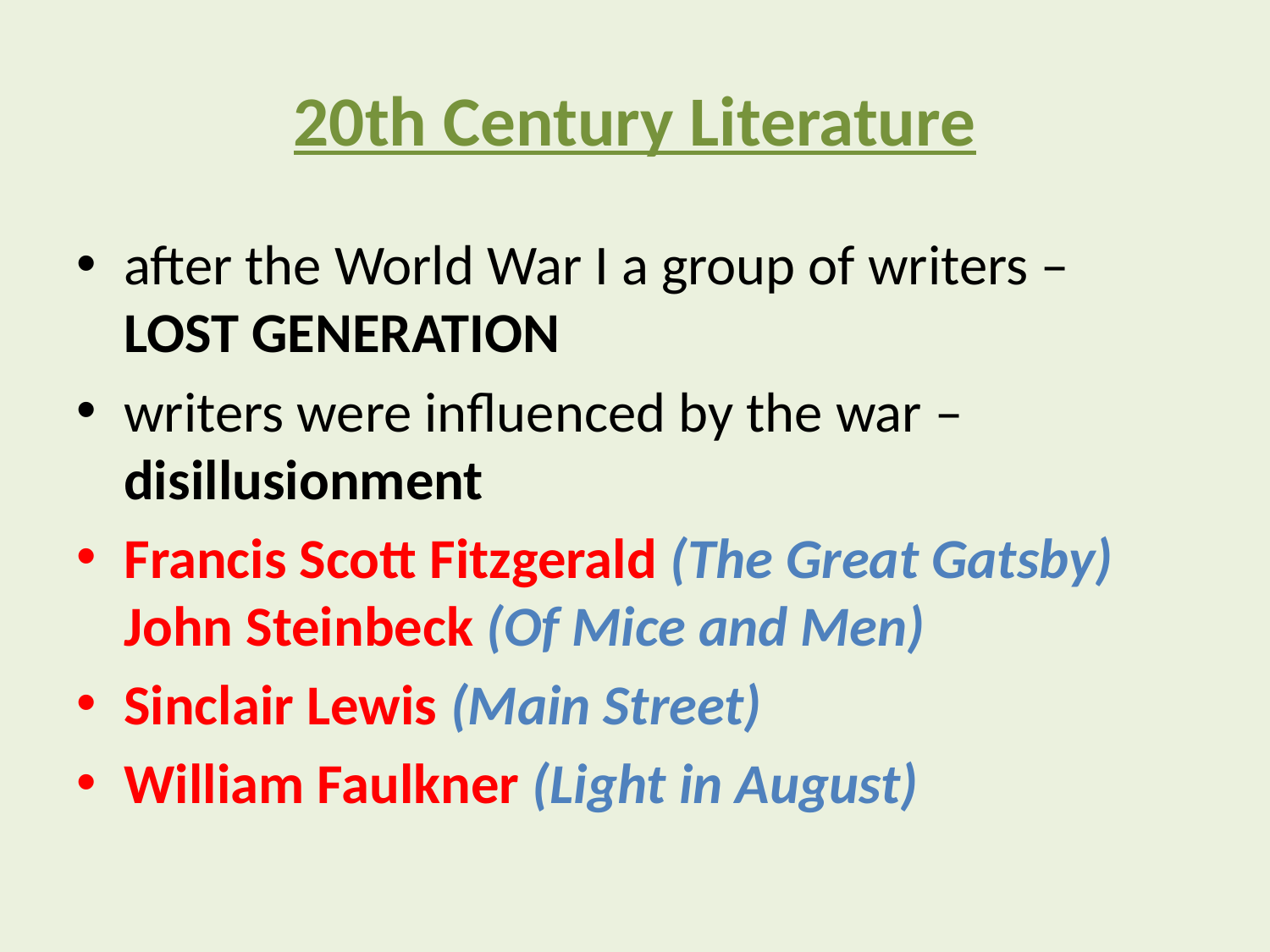

# 20th Century Literature
after the World War I a group of writers – LOST GENERATION
writers were influenced by the war –disillusionment
Francis Scott Fitzgerald (The Great Gatsby) John Steinbeck (Of Mice and Men)
Sinclair Lewis (Main Street)
William Faulkner (Light in August)